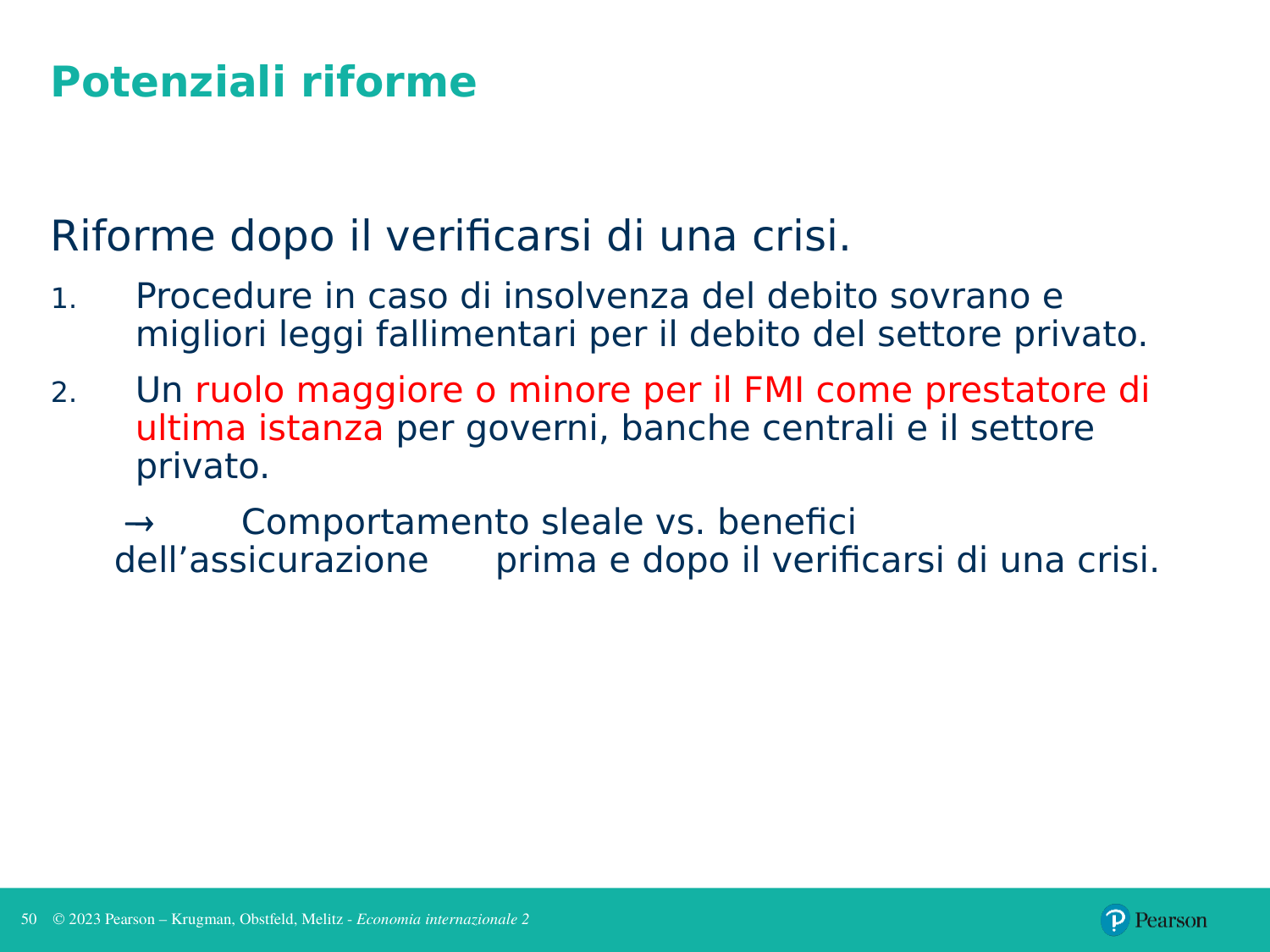

# Potenziali riforme
Riforme dopo il verificarsi di una crisi.
Procedure in caso di insolvenza del debito sovrano e migliori leggi fallimentari per il debito del settore privato.
Un ruolo maggiore o minore per il FMI come prestatore di ultima istanza per governi, banche centrali e il settore privato.
 →	Comportamento sleale vs. benefici dell’assicurazione    	prima e dopo il verificarsi di una crisi.
50
© 2023 Pearson – Krugman, Obstfeld, Melitz - Economia internazionale 2